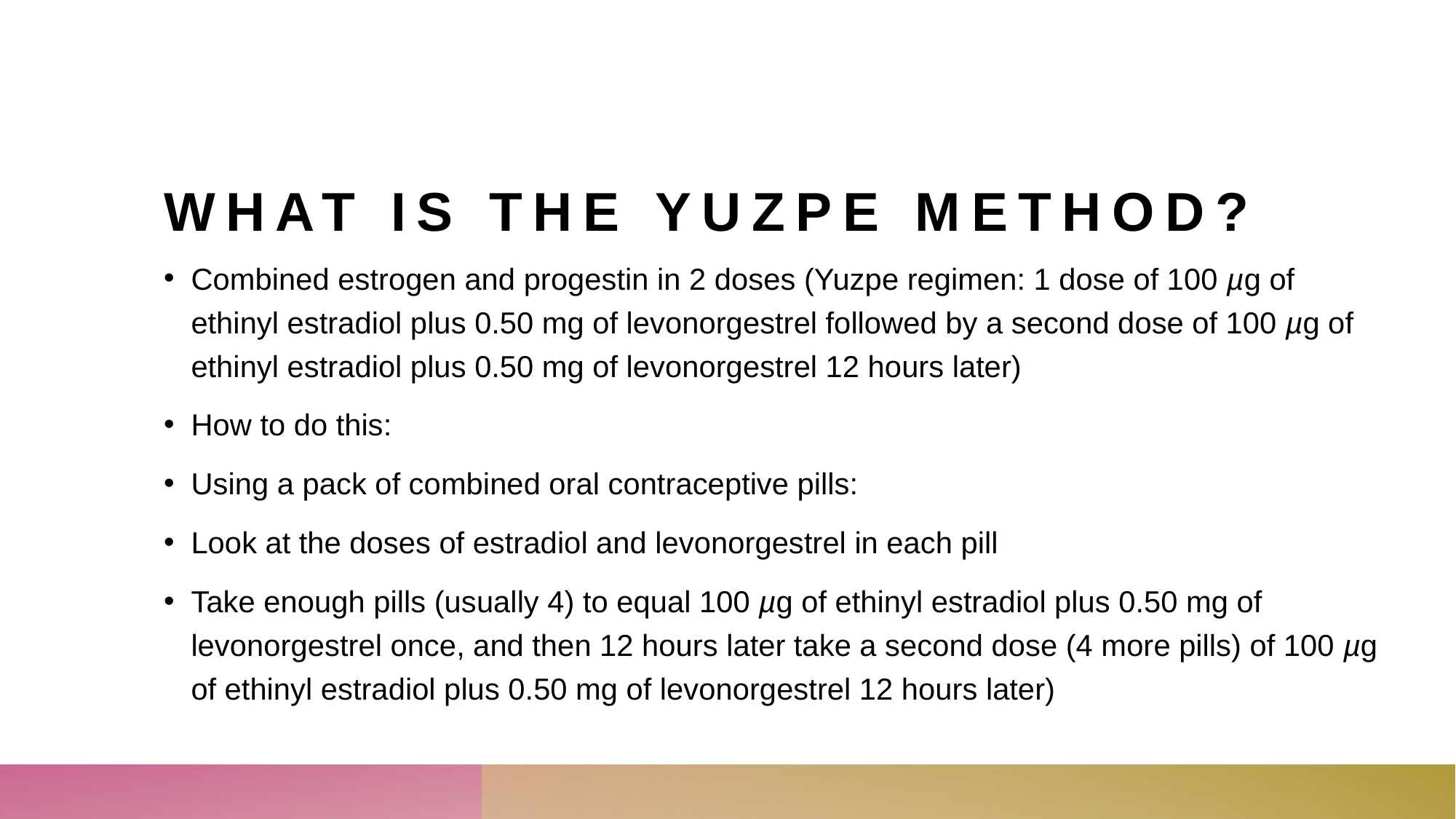

# What is the yuzpe method?
Combined estrogen and progestin in 2 doses (Yuzpe regimen: 1 dose of 100 µg of ethinyl estradiol plus 0.50 mg of levonorgestrel followed by a second dose of 100 µg of ethinyl estradiol plus 0.50 mg of levonorgestrel 12 hours later)
How to do this:
Using a pack of combined oral contraceptive pills:
Look at the doses of estradiol and levonorgestrel in each pill
Take enough pills (usually 4) to equal 100 µg of ethinyl estradiol plus 0.50 mg of levonorgestrel once, and then 12 hours later take a second dose (4 more pills) of 100 µg of ethinyl estradiol plus 0.50 mg of levonorgestrel 12 hours later)